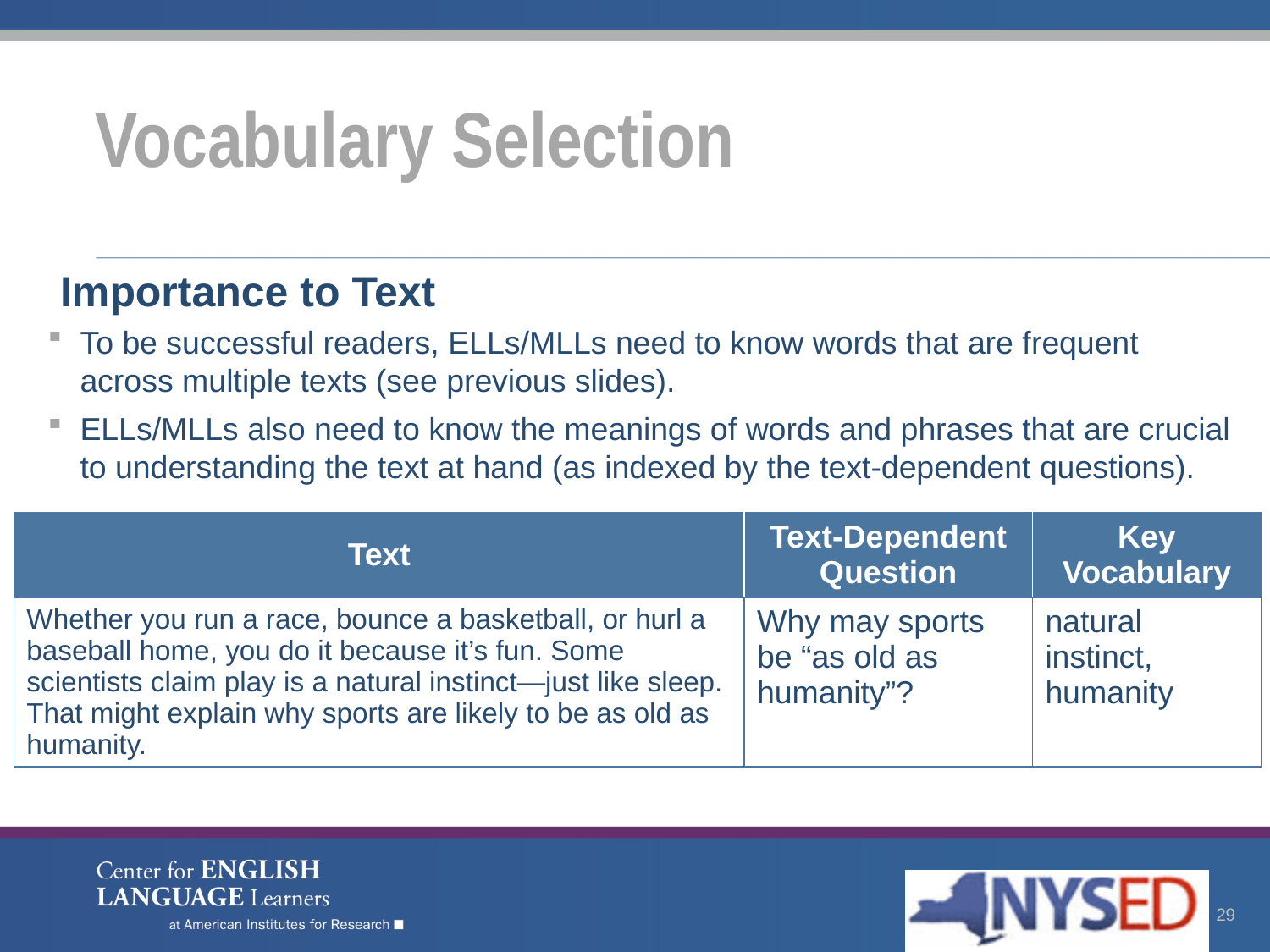

# Vocabulary Selection
Importance to Text
To be successful readers, ELLs/MLLs need to know words that are frequent across multiple texts (see previous slides).
ELLs/MLLs also need to know the meanings of words and phrases that are crucial to understanding the text at hand (as indexed by the text-dependent questions).

| Text | Text-Dependent Question | Key Vocabulary |
| --- | --- | --- |
| Whether you run a race, bounce a basketball, or hurl a baseball home, you do it because it’s fun. Some scientists claim play is a natural instinct—just like sleep. That might explain why sports are likely to be as old as humanity. | Why may sports be “as old as humanity”? | natural instinct, humanity |
29